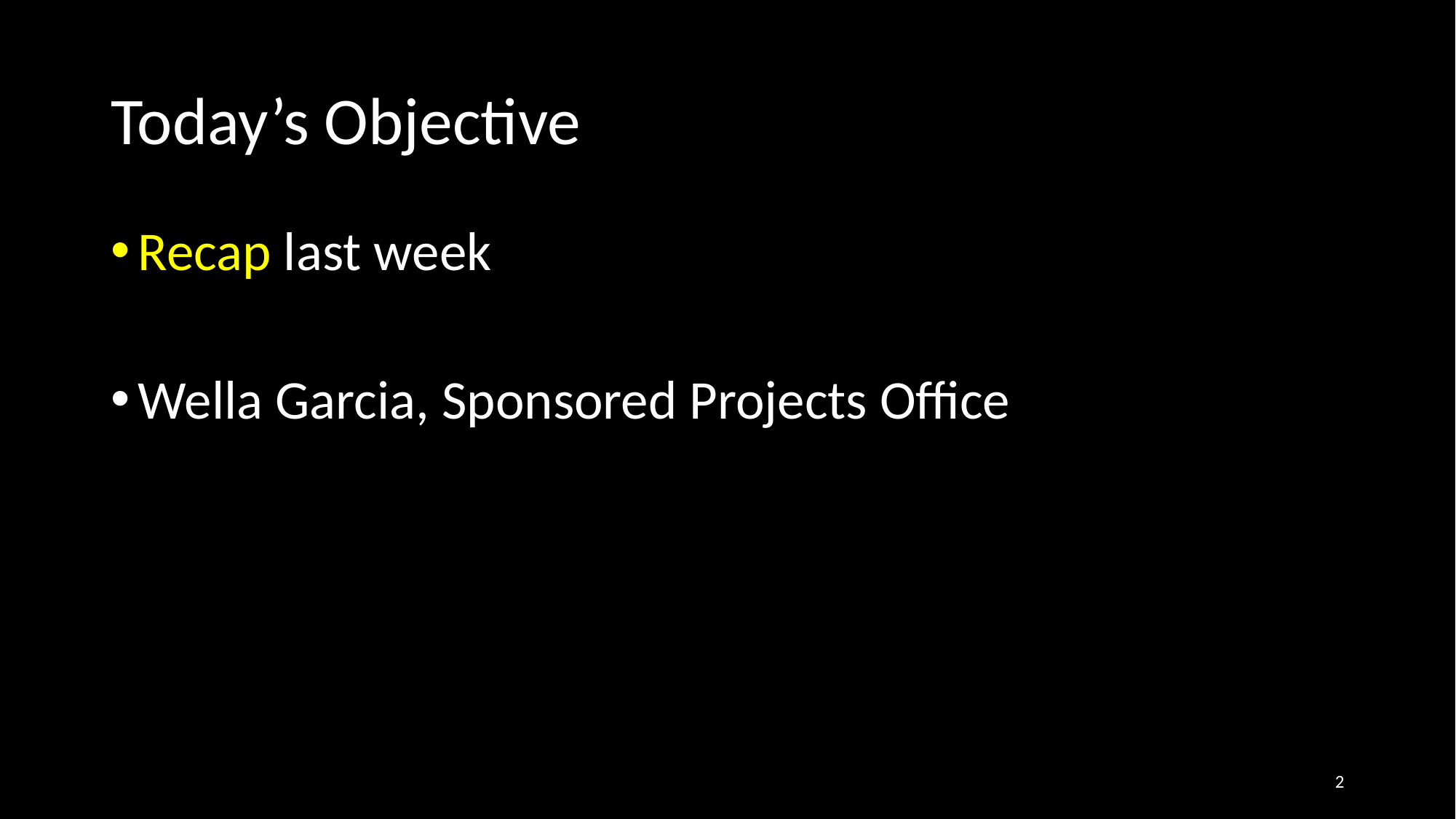

# Today’s Objective
Recap last week

Wella Garcia, Sponsored Projects Office
2